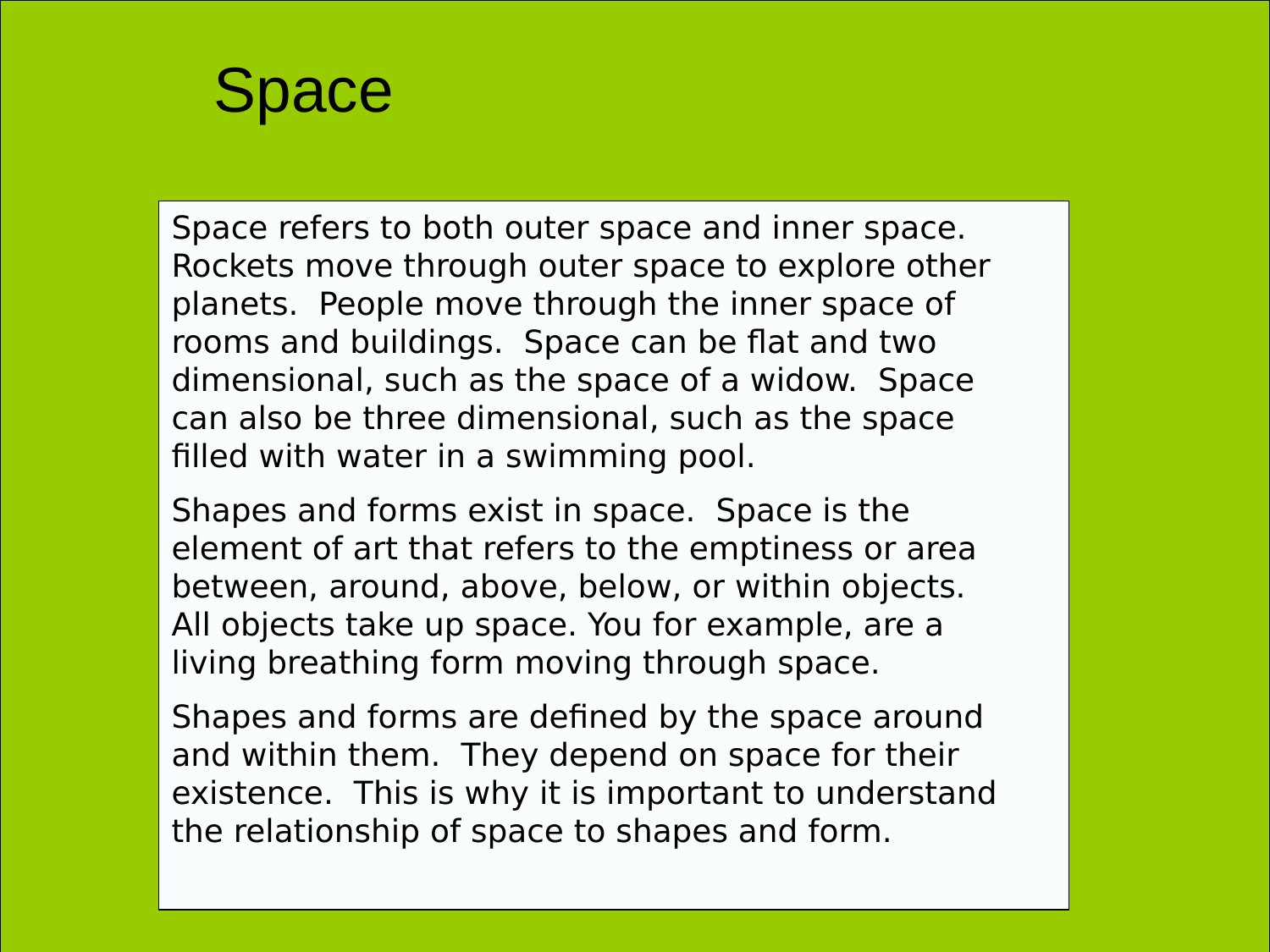

Space

Space refers to both outer space and inner space.  Rockets move through outer space to explore other planets.  People move through the inner space of rooms and buildings.  Space can be flat and two dimensional, such as the space of a widow.  Space can also be three dimensional, such as the space filled with water in a swimming pool.
Shapes and forms exist in space.  Space is the element of art that refers to the emptiness or area between, around, above, below, or within objects.  All objects take up space. You for example, are a living breathing form moving through space.
Shapes and forms are defined by the space around and within them.  They depend on space for their existence.  This is why it is important to understand the relationship of space to shapes and form.